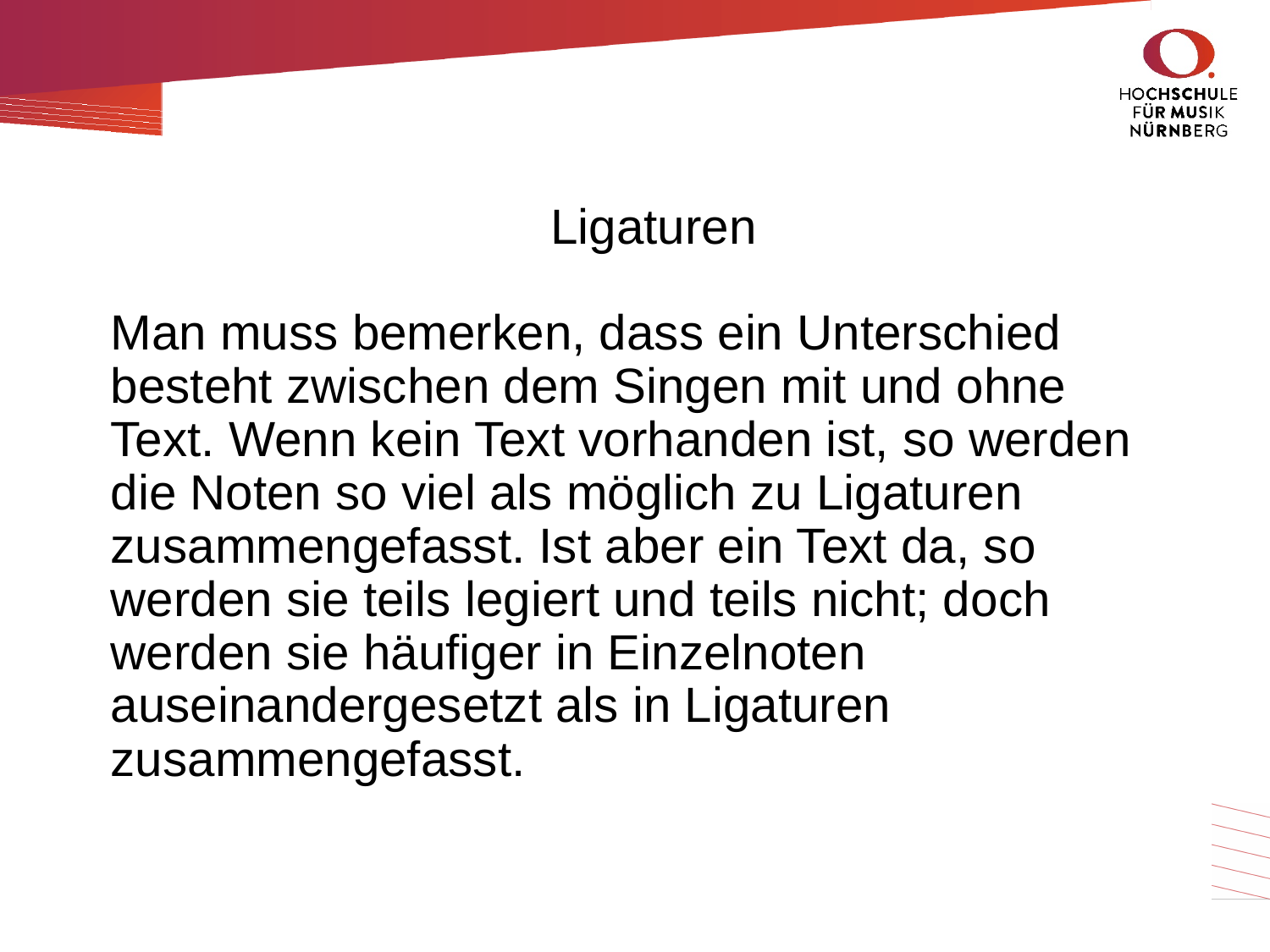

# Ligaturen
Man muss bemerken, dass ein Unterschied besteht zwischen dem Singen mit und ohne Text. Wenn kein Text vorhanden ist, so werden die Noten so viel als möglich zu Ligaturen zusammengefasst. Ist aber ein Text da, so werden sie teils legiert und teils nicht; doch werden sie häufiger in Einzelnoten auseinandergesetzt als in Ligaturen zusammengefasst.